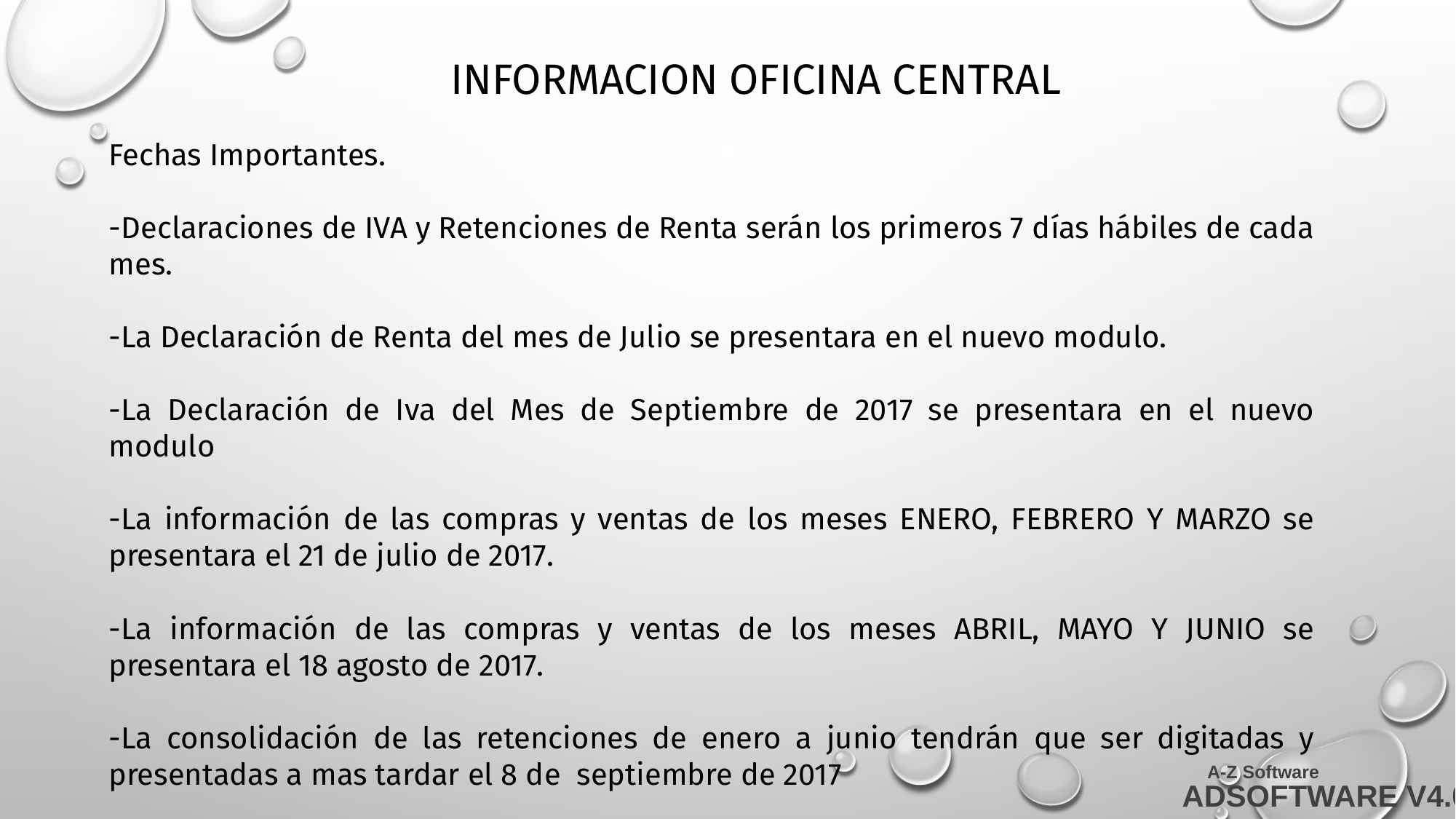

INFORMACION OFICINA CENTRAL
Fechas Importantes.

-Declaraciones de IVA y Retenciones de Renta serán los primeros 7 días hábiles de cada mes.

-La Declaración de Renta del mes de Julio se presentara en el nuevo modulo.

-La Declaración de Iva del Mes de Septiembre de 2017 se presentara en el nuevo modulo

-La información de las compras y ventas de los meses ENERO, FEBRERO Y MARZO se presentara el 21 de julio de 2017.

-La información de las compras y ventas de los meses ABRIL, MAYO Y JUNIO se presentara el 18 agosto de 2017.

-La consolidación de las retenciones de enero a junio tendrán que ser digitadas y presentadas a mas tardar el 8 de  septiembre de 2017
A-Z Software
ADSOFTWARE V4.0